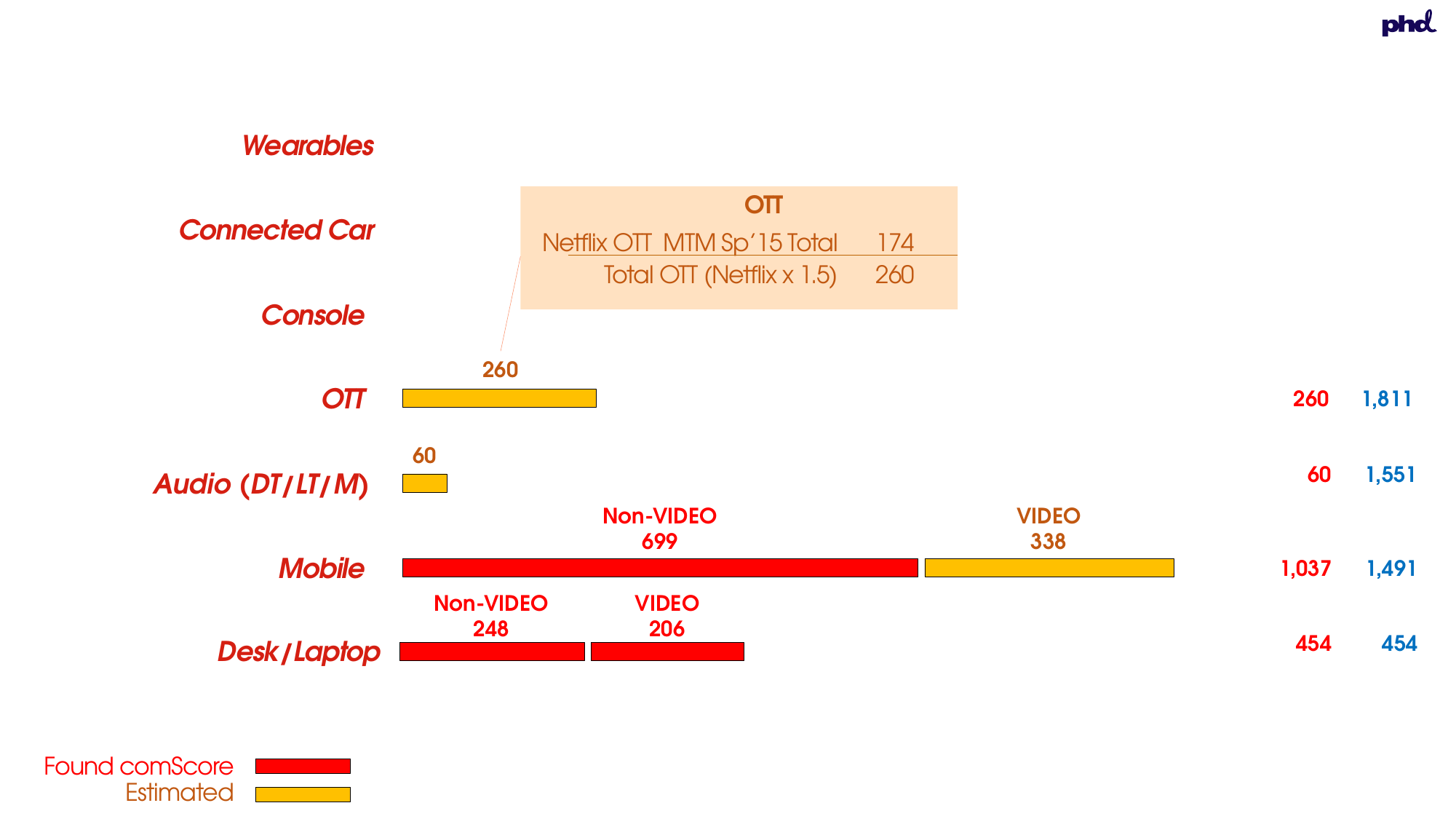

Wearables
OTT

Netflix OTT  MTM Sp’15 Total
Total OTT (Netflix x 1.5)
174
260
Connected Car
Console

260
OTT
260
1,811
60

Audio (DT/LT/M)
60
1,551

Non-VIDEO
699
VIDEO
338
Mobile
1,037
1,491

Non-VIDEO
248
VIDEO
206
454
454
Desk/Laptop

Found comScore

Estimated